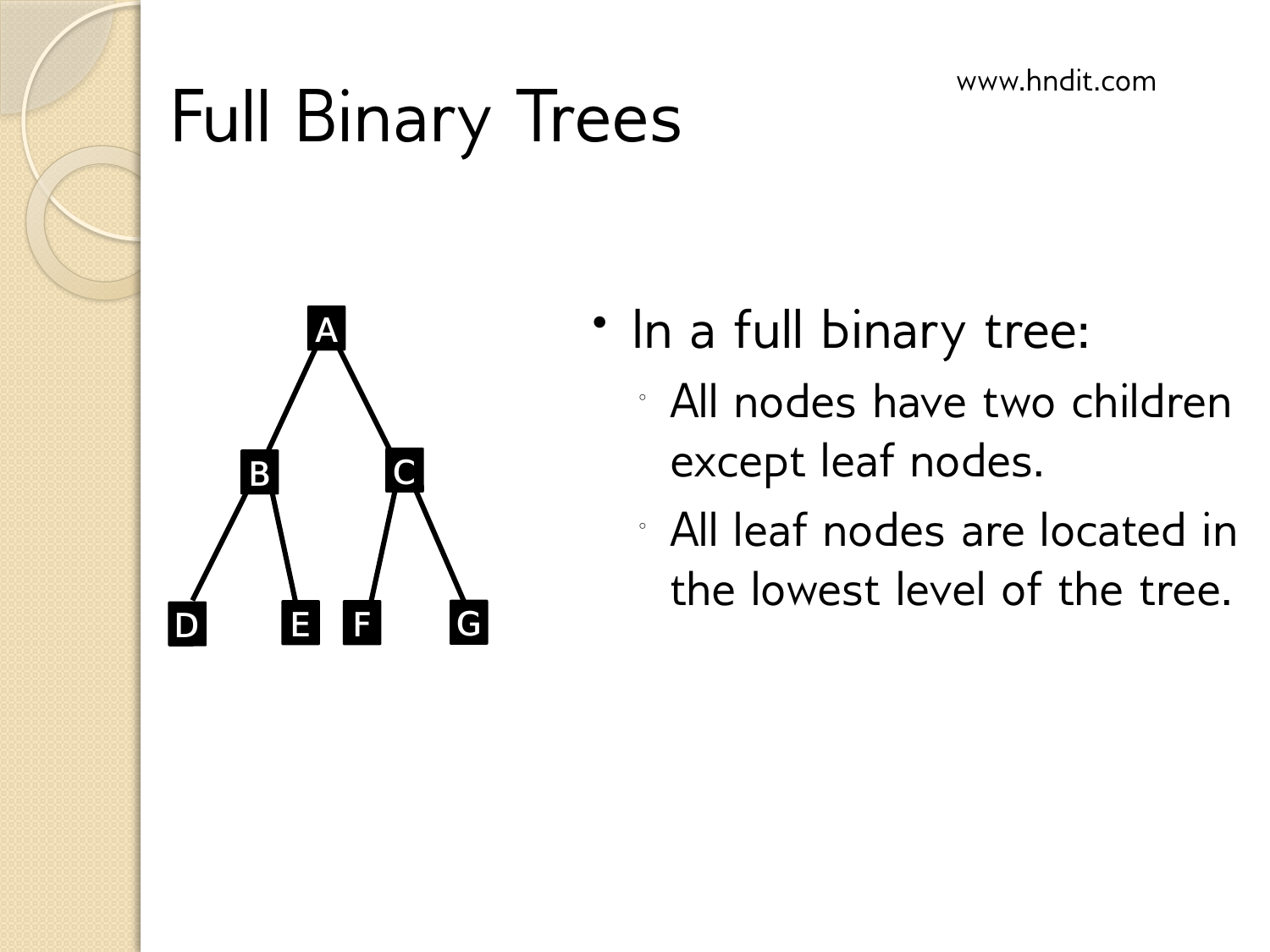

# Full Binary Trees
www.hndit.com
In a full binary tree:
All nodes have two children except leaf nodes.
All leaf nodes are located in the lowest level of the tree.
A

C
B

G
E
F
D